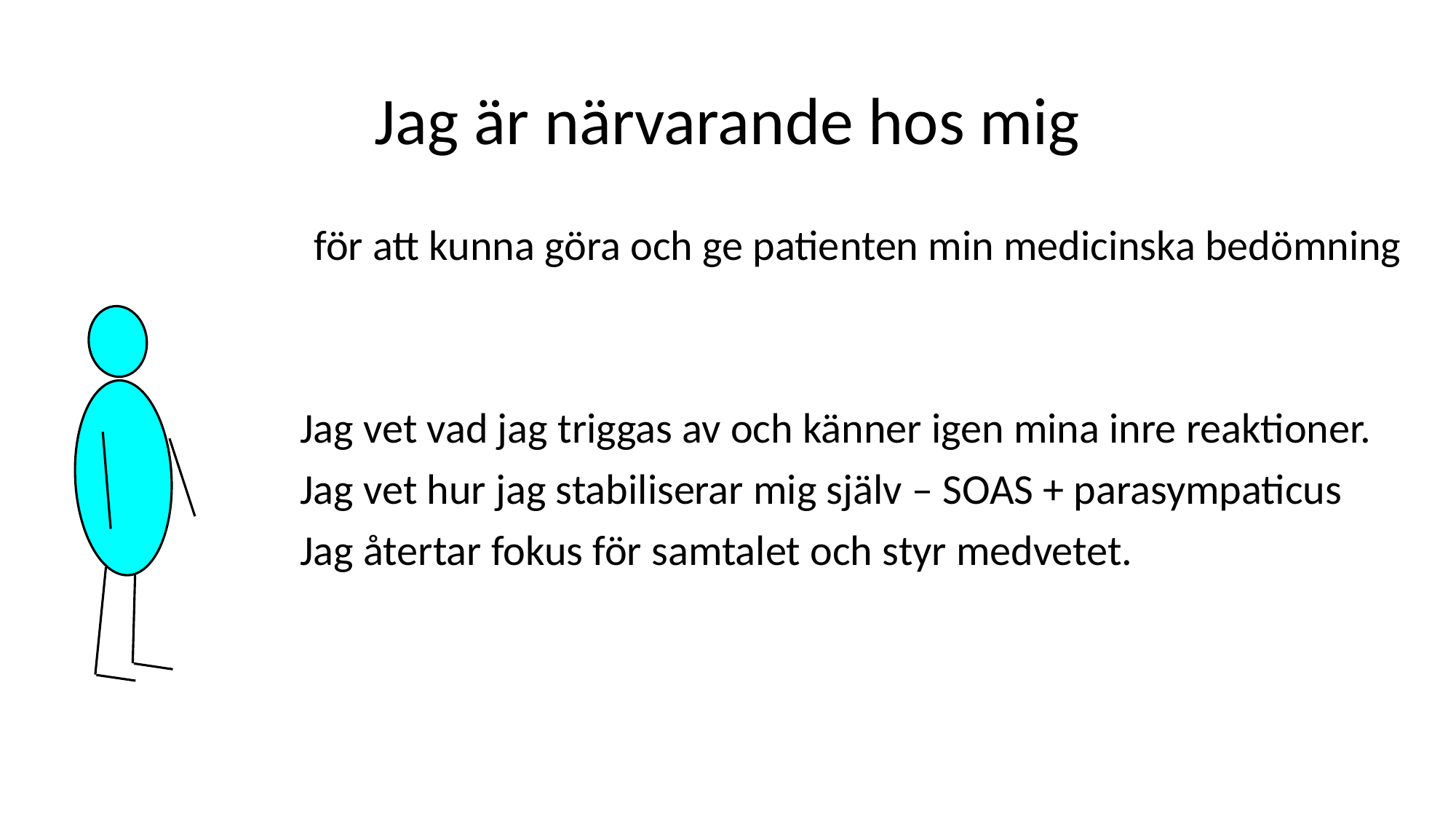

# Jag är närvarande hos mig
                            för att kunna göra och ge patienten min medicinska bedömning

                              Jag vet vad jag triggas av och känner igen mina inre reaktioner.
                              Jag vet hur jag stabiliserar mig själv – SOAS + parasympaticus
                              Jag återtar fokus för samtalet och styr medvetet.